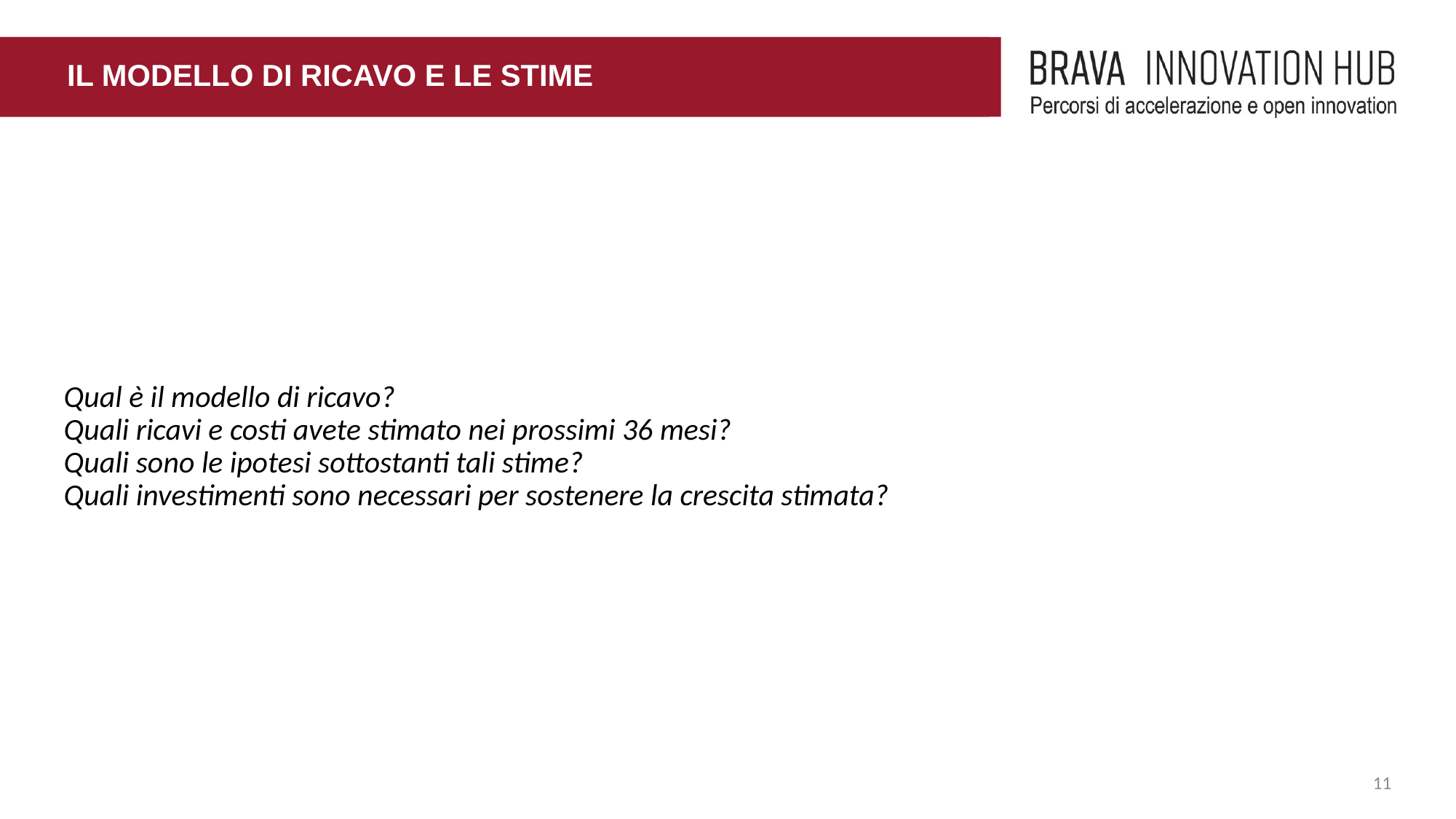

# IL MODELLO DI RICAVO E LE STIME
Qual è il modello di ricavo?
Quali ricavi e costi avete stimato nei prossimi 36 mesi?
Quali sono le ipotesi sottostanti tali stime?
Quali investimenti sono necessari per sostenere la crescita stimata?
11